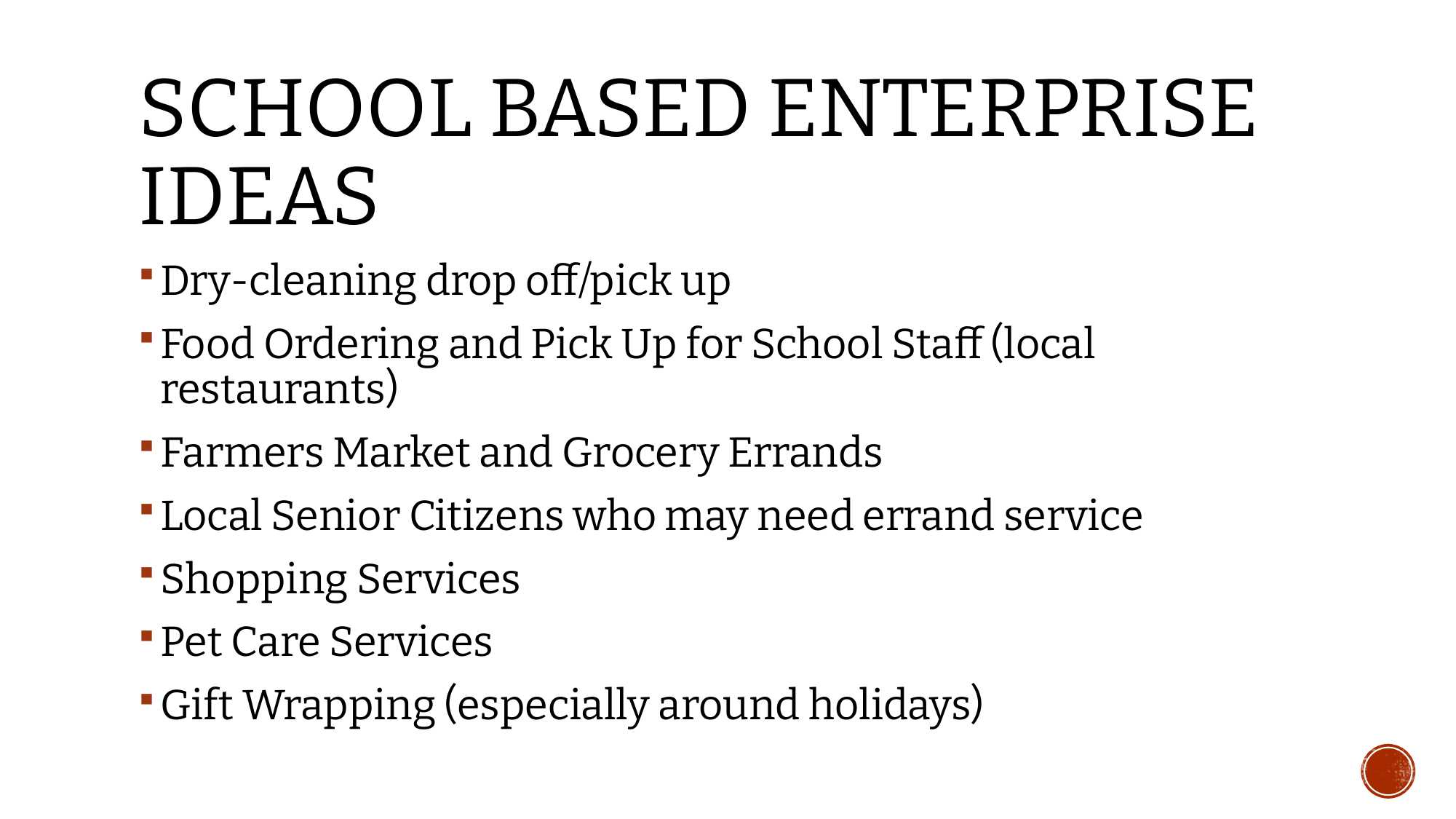

# School Based Enterprise Ideas
Dry-cleaning drop off/pick up
Food Ordering and Pick Up for School Staff (local restaurants)
Farmers Market and Grocery Errands
Local Senior Citizens who may need errand service
Shopping Services
Pet Care Services
Gift Wrapping (especially around holidays)